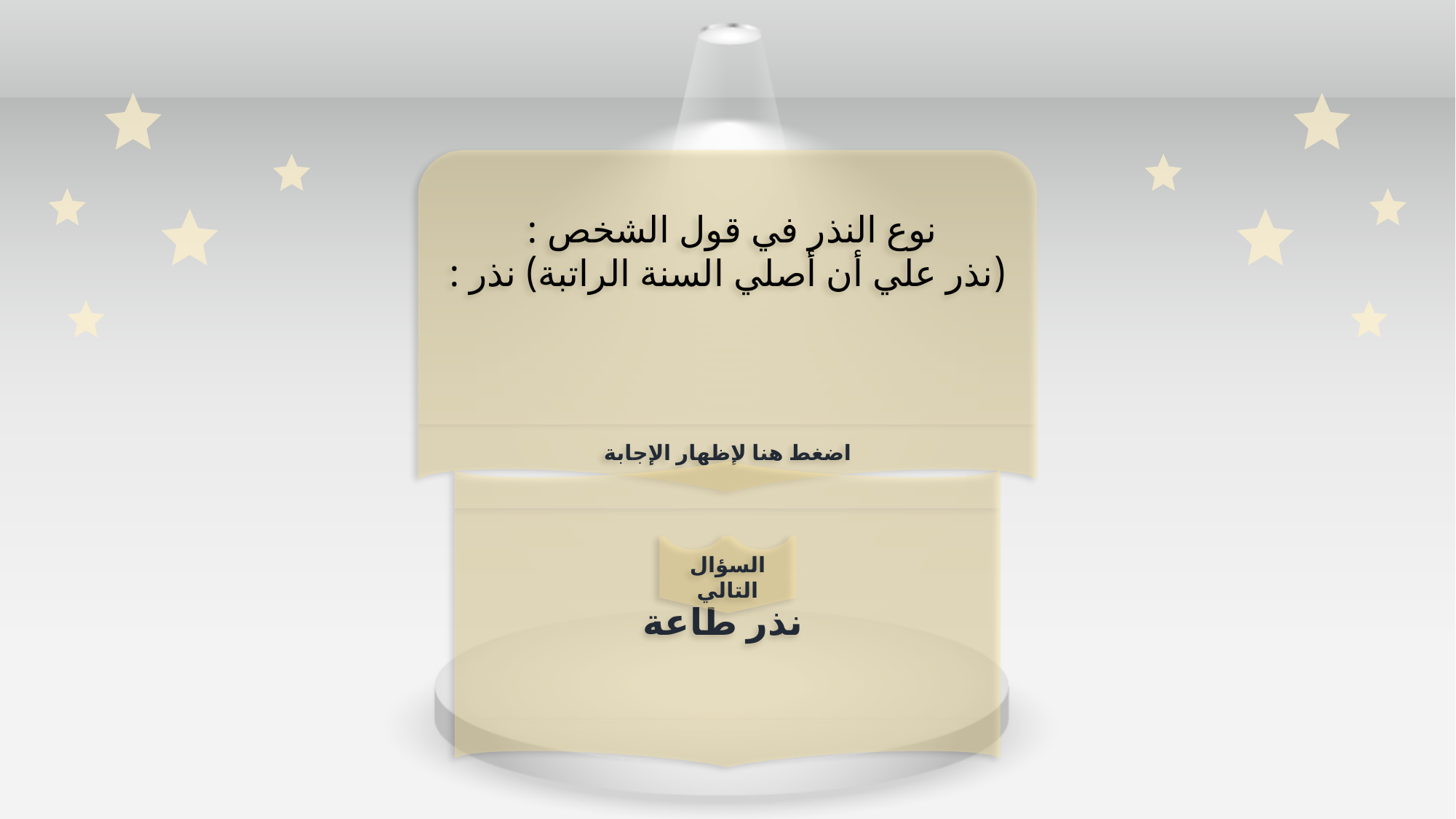

نوع النذر في قول الشخص :
(نذر علي أن أصلي السنة الراتبة) نذر :

اضغط هنا لإظهار الإجابة

نذر طاعة

السؤال التالي